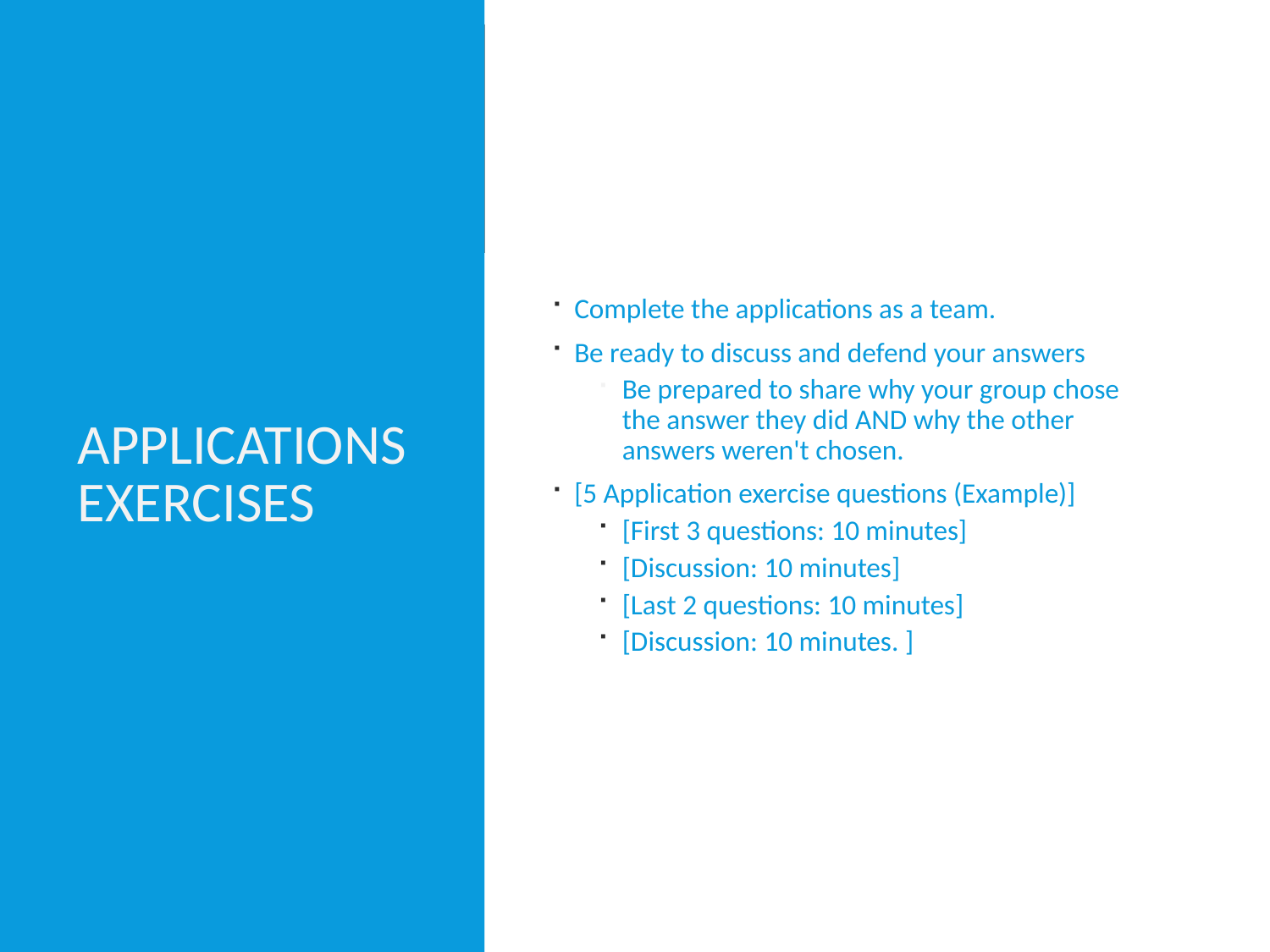

# Applications exercises
Complete the applications as a team.
Be ready to discuss and defend your answers
Be prepared to share why your group chose the answer they did AND why the other answers weren't chosen.
[5 Application exercise questions (Example)]
[First 3 questions: 10 minutes]
[Discussion: 10 minutes]
[Last 2 questions: 10 minutes]
[Discussion: 10 minutes. ]